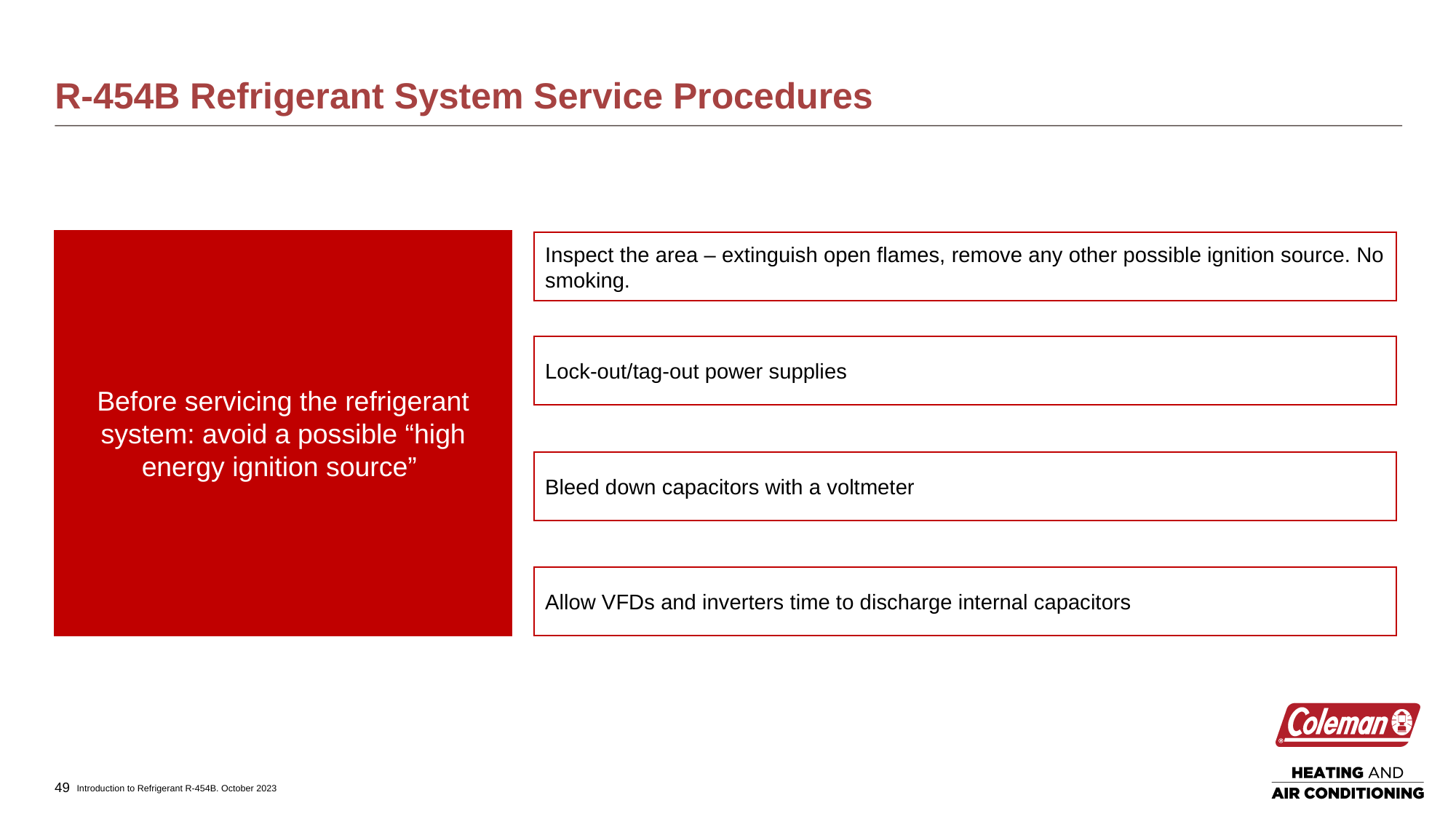

# R-454B Refrigerant System Service Procedures
Before servicing the refrigerant system: avoid a possible “high energy ignition source”
Inspect the area – extinguish open flames, remove any other possible ignition source. No smoking.
Lock-out/tag-out power supplies
Bleed down capacitors with a voltmeter
Allow VFDs and inverters time to discharge internal capacitors